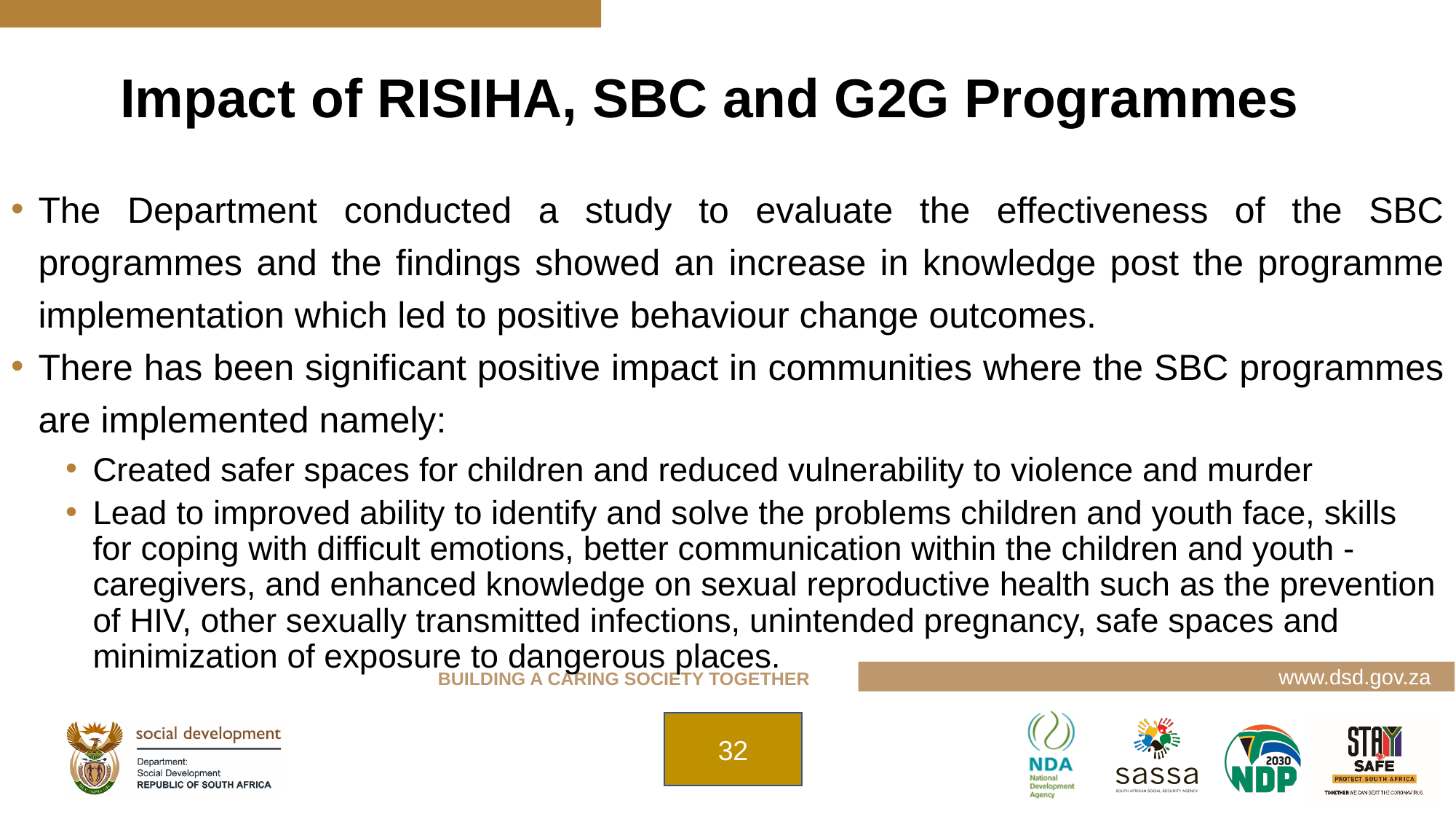

# Impact of RISIHA, SBC and G2G Programmes

The Department conducted a study to evaluate the effectiveness of the SBC programmes and the findings showed an increase in knowledge post the programme implementation which led to positive behaviour change outcomes.
There has been significant positive impact in communities where the SBC programmes are implemented namely:
Created safer spaces for children and reduced vulnerability to violence and murder
Lead to improved ability to identify and solve the problems children and youth face, skills for coping with difficult emotions, better communication within the children and youth -caregivers, and enhanced knowledge on sexual reproductive health such as the prevention of HIV, other sexually transmitted infections, unintended pregnancy, safe spaces and minimization of exposure to dangerous places.

32